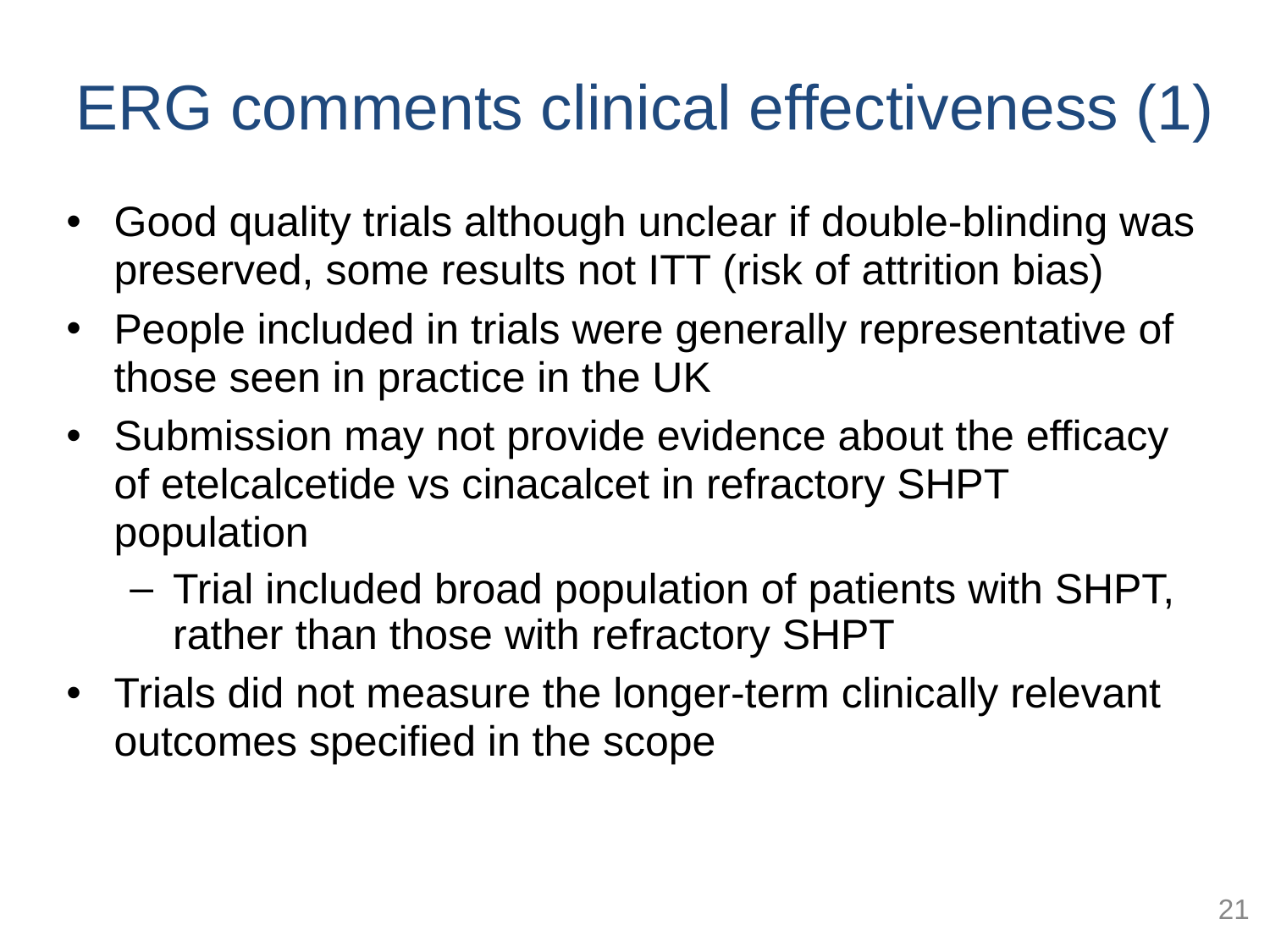

# ERG comments clinical effectiveness (1)
Good quality trials although unclear if double-blinding was preserved, some results not ITT (risk of attrition bias)
People included in trials were generally representative of those seen in practice in the UK
Submission may not provide evidence about the efficacy of etelcalcetide vs cinacalcet in refractory SHPT population
Trial included broad population of patients with SHPT, rather than those with refractory SHPT
Trials did not measure the longer-term clinically relevant outcomes specified in the scope

21